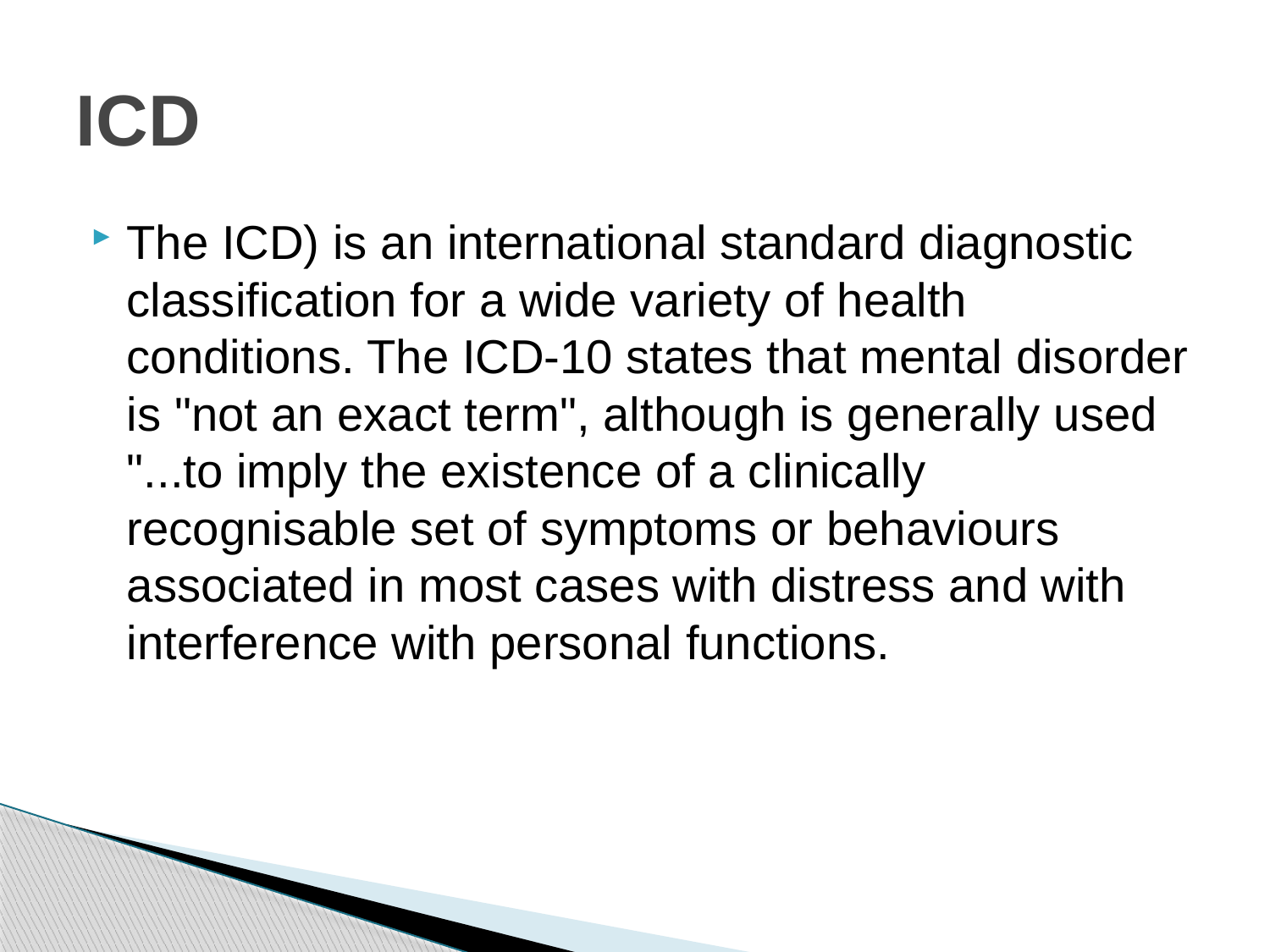

# ICD
The ICD) is an international standard diagnostic classification for a wide variety of health conditions. The ICD-10 states that mental disorder is "not an exact term", although is generally used "...to imply the existence of a clinically recognisable set of symptoms or behaviours associated in most cases with distress and with interference with personal functions.